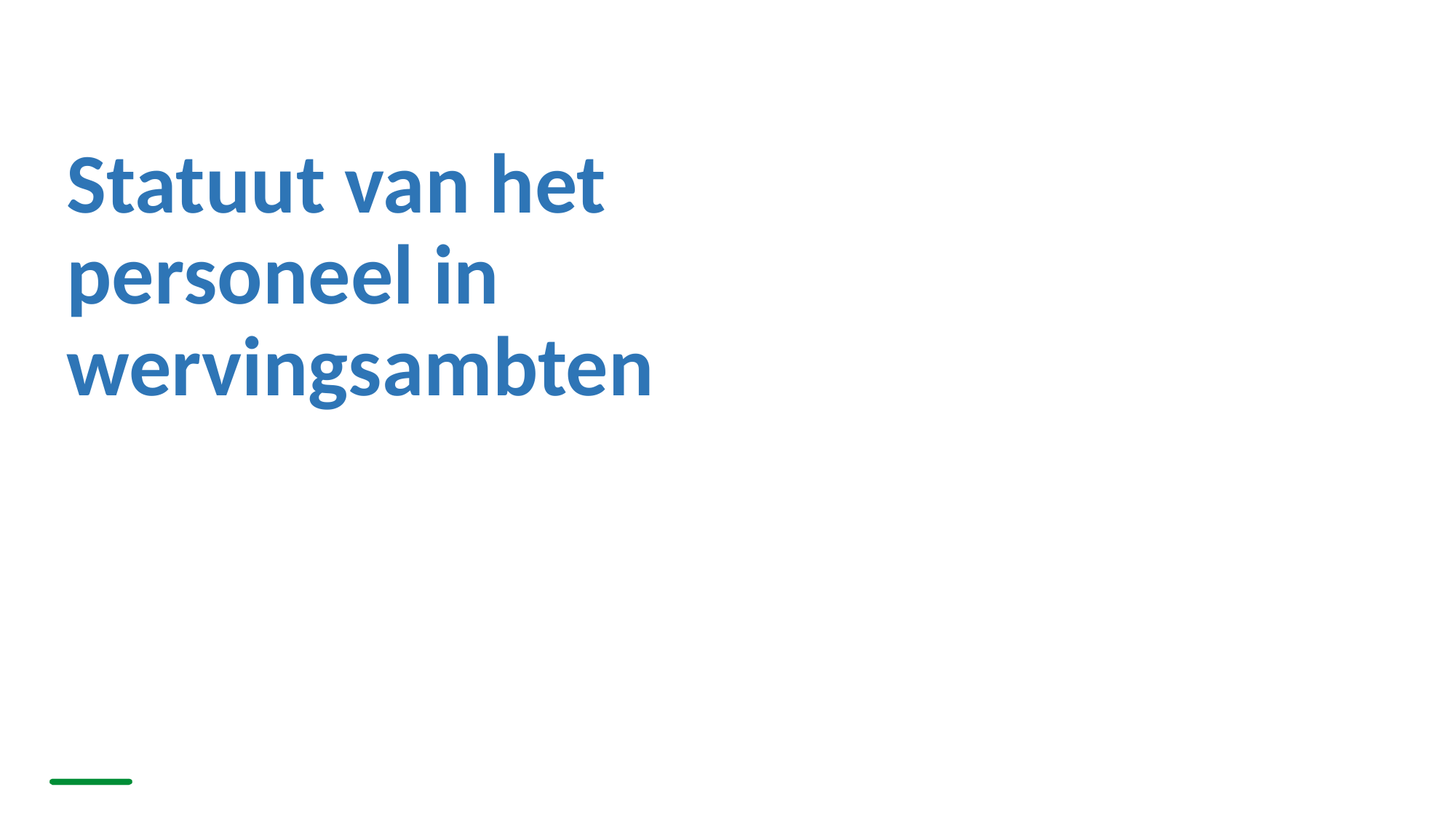

# Statuut van het personeel in wervingsambten